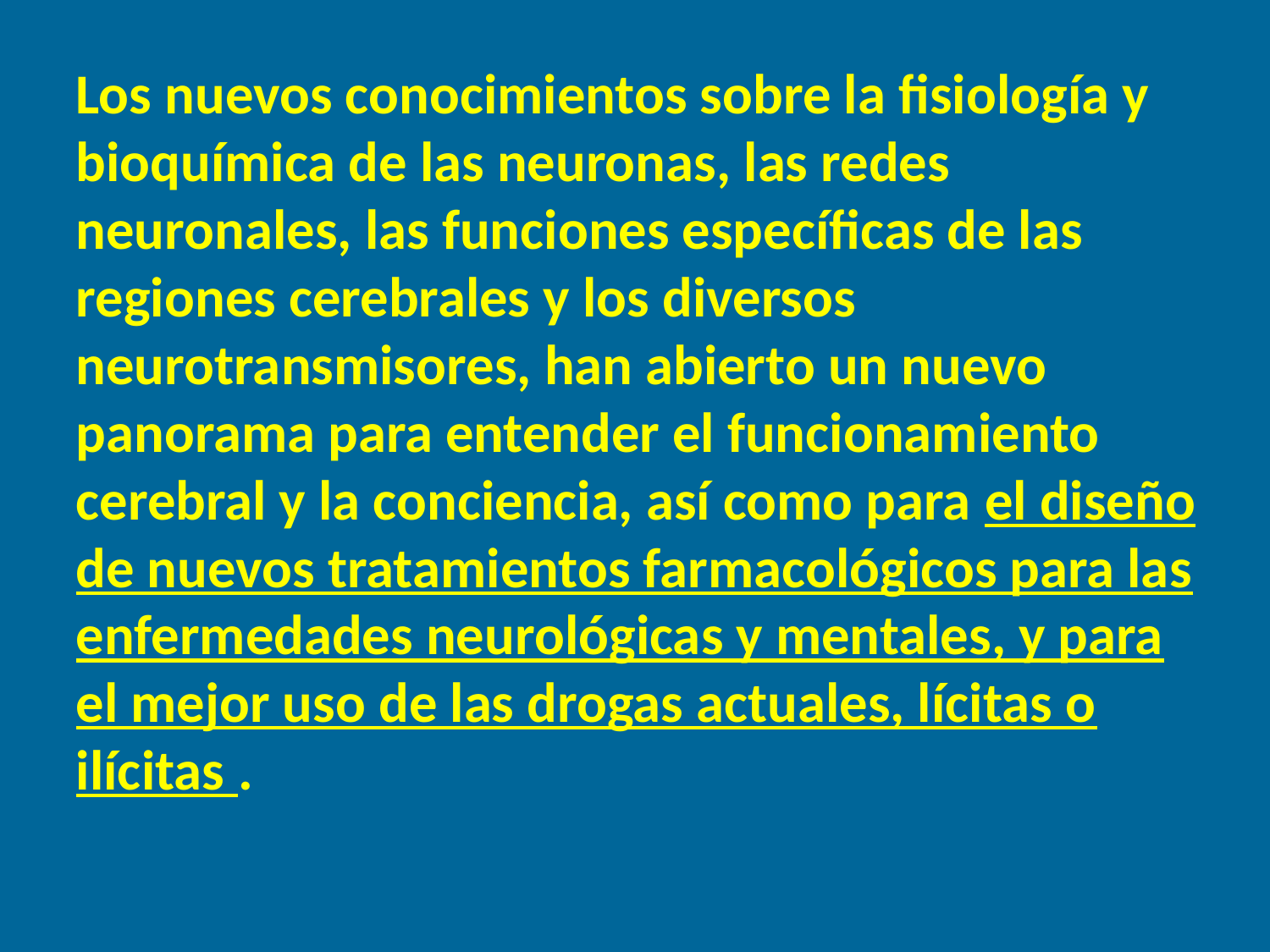

Los nuevos conocimientos sobre la fisiología y bioquímica de las neuronas, las redes neuronales, las funciones específicas de las regiones cerebrales y los diversos neurotransmisores, han abierto un nuevo panorama para entender el funcionamiento cerebral y la conciencia, así como para el diseño de nuevos tratamientos farmacológicos para las enfermedades neurológicas y mentales, y para el mejor uso de las drogas actuales, lícitas o ilícitas .